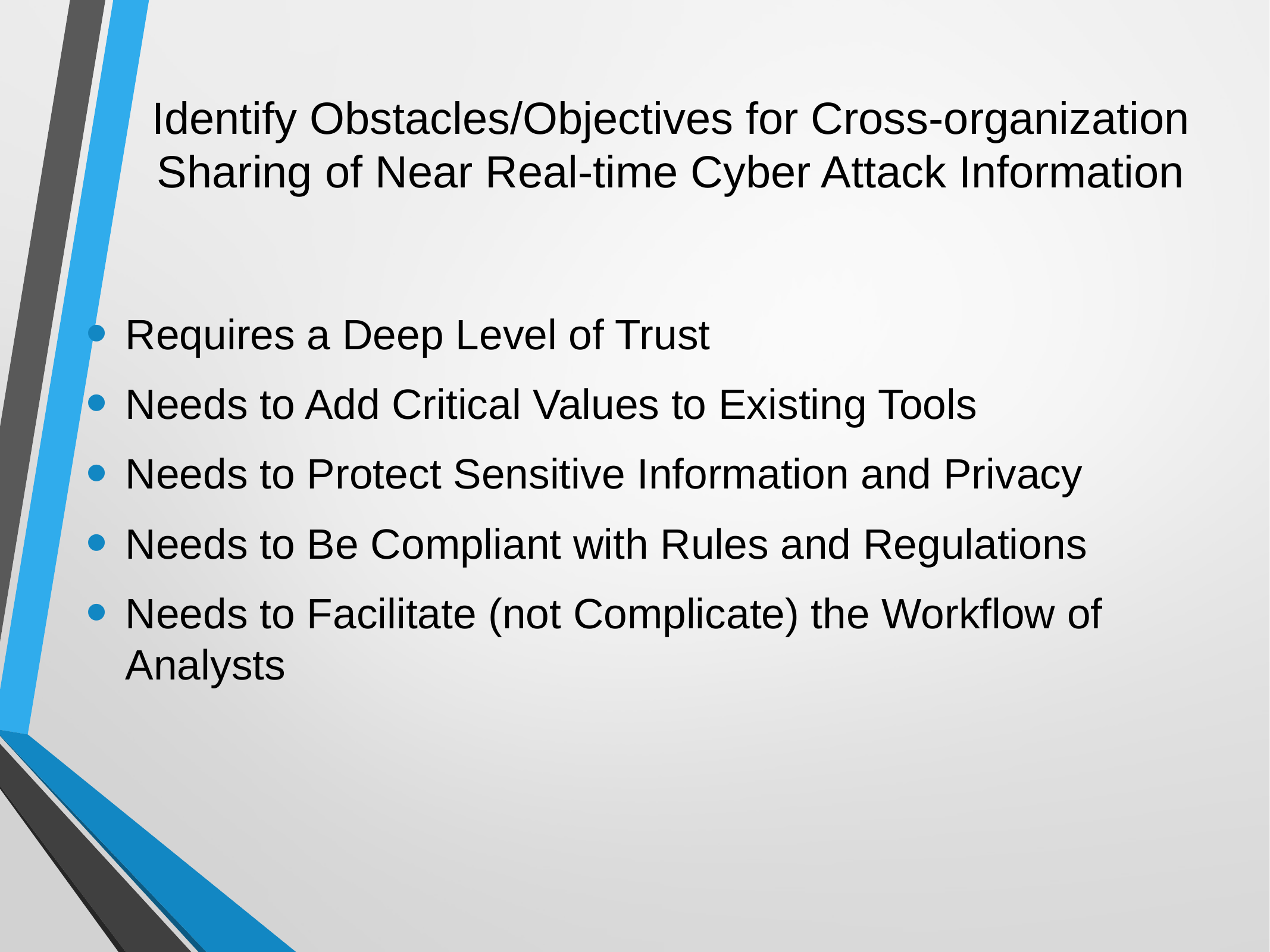

# Identify Obstacles/Objectives for Cross-organization Sharing of Near Real-time Cyber Attack Information
Requires a Deep Level of Trust
Needs to Add Critical Values to Existing Tools
Needs to Protect Sensitive Information and Privacy
Needs to Be Compliant with Rules and Regulations
Needs to Facilitate (not Complicate) the Workflow of Analysts